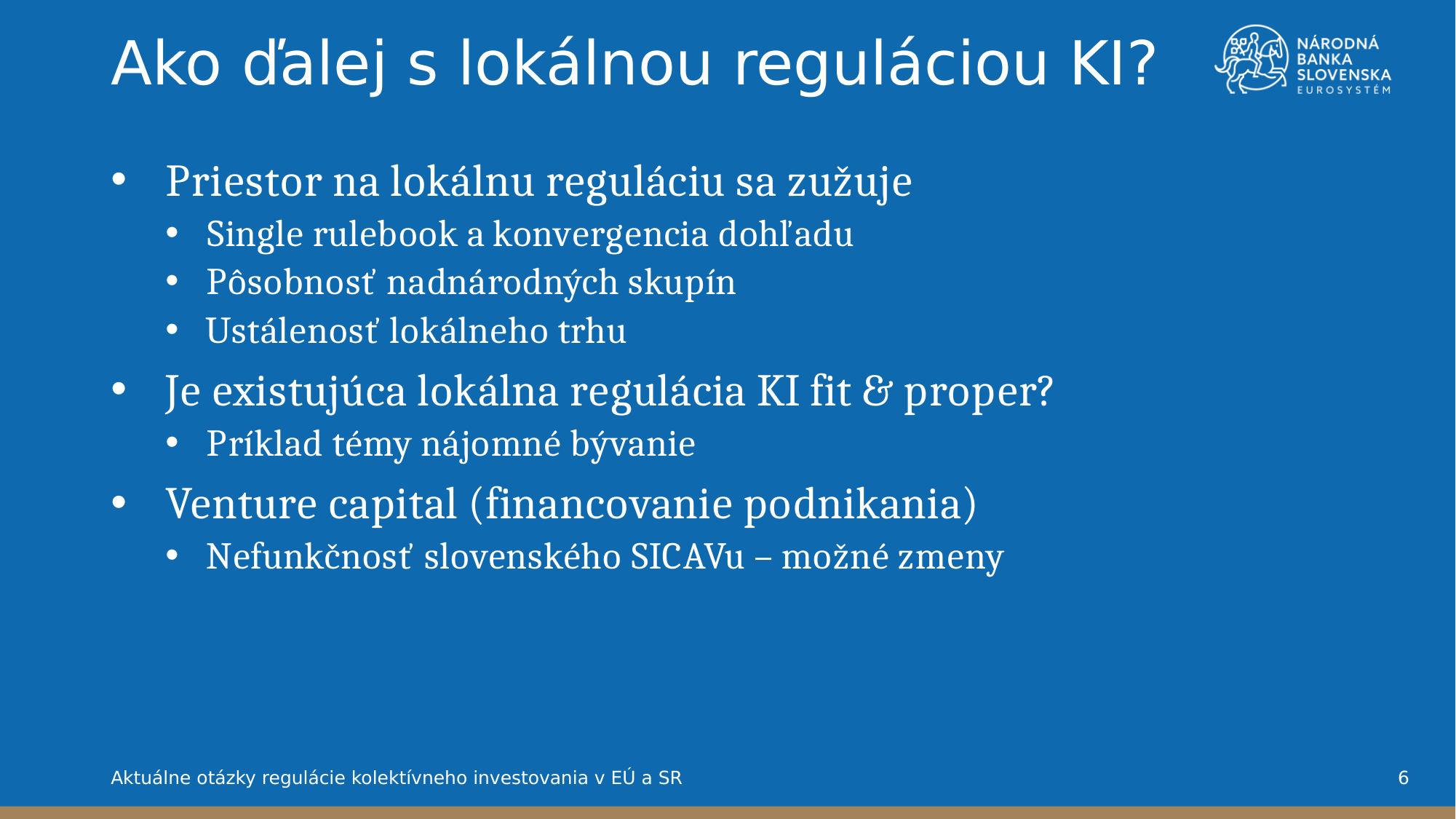

Ako ďalej s lokálnou reguláciou KI?
Priestor na lokálnu reguláciu sa zužuje
Single rulebook a konvergencia dohľadu
Pôsobnosť nadnárodných skupín
Ustálenosť lokálneho trhu
Je existujúca lokálna regulácia KI fit & proper?
Príklad témy nájomné bývanie
Venture capital (financovanie podnikania)
Nefunkčnosť slovenského SICAVu – možné zmeny
6
Aktuálne otázky regulácie kolektívneho investovania v EÚ a SR